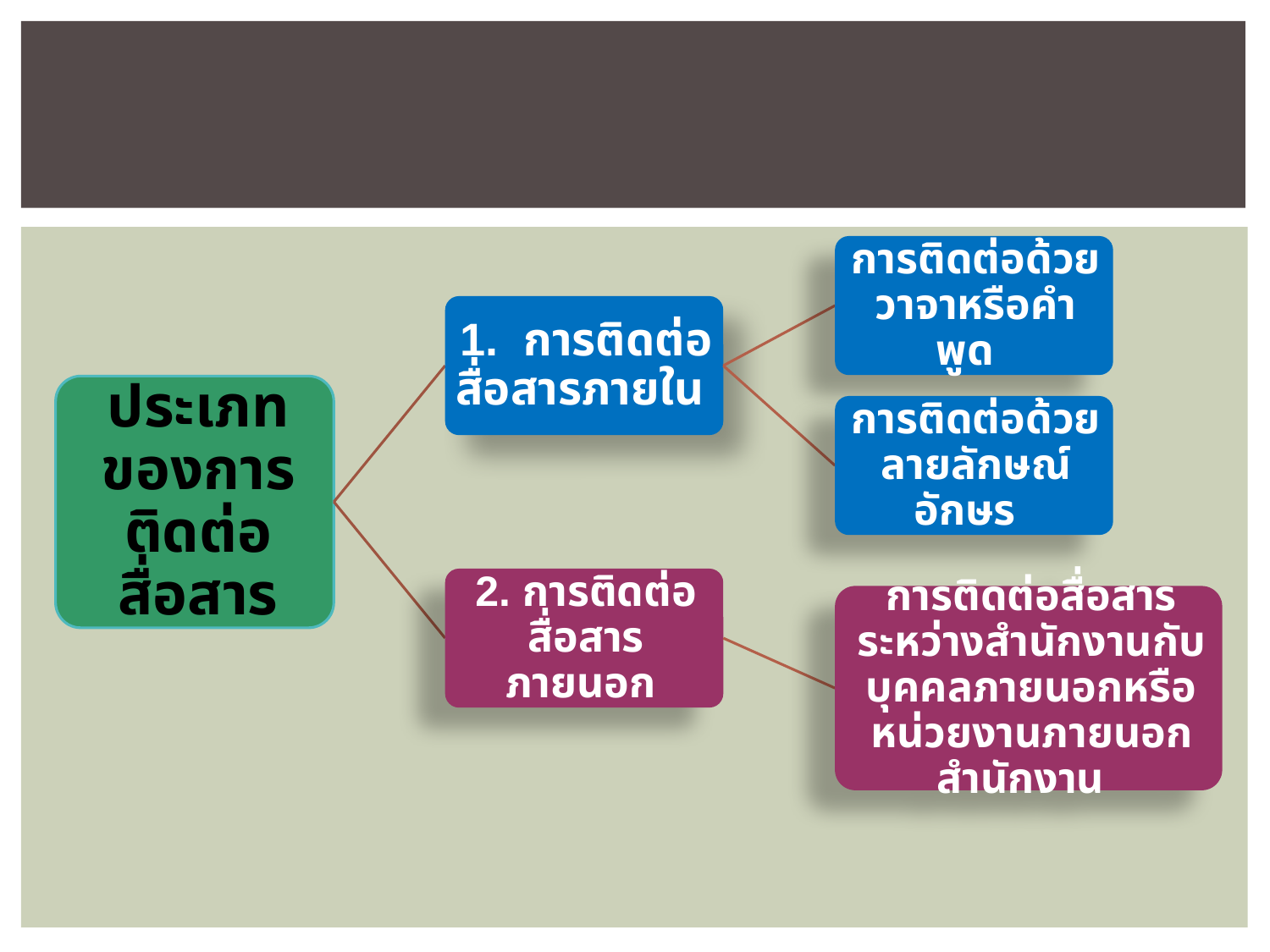

ประเภทของการติดต่อสื่อสาร

1.  การติดต่อสื่อสารภายใน

การติดต่อด้วยวาจาหรือคำพูด

การติดต่อด้วยลายลักษณ์อักษร

2. การติดต่อสื่อสารภายนอก

การติดต่อสื่อสารระหว่างสำนักงานกับบุคคลภายนอกหรือหน่วยงานภายนอกสำนักงาน